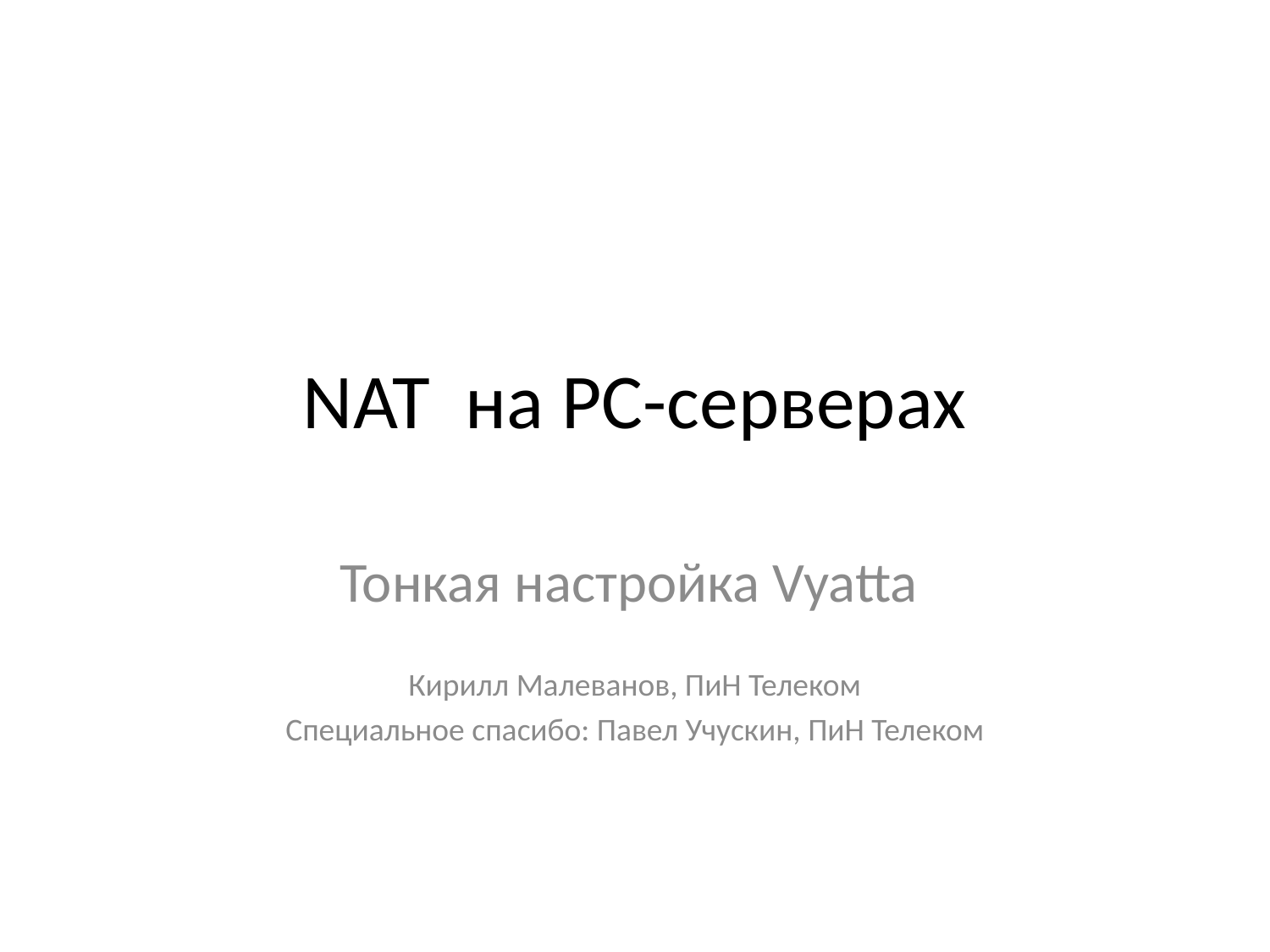

# NAT  на PC-серверах
Тонкая настройка Vyatta

Кирилл Малеванов, ПиН Телеком
Специальное спасибо: Павел Учускин, ПиН Телеком